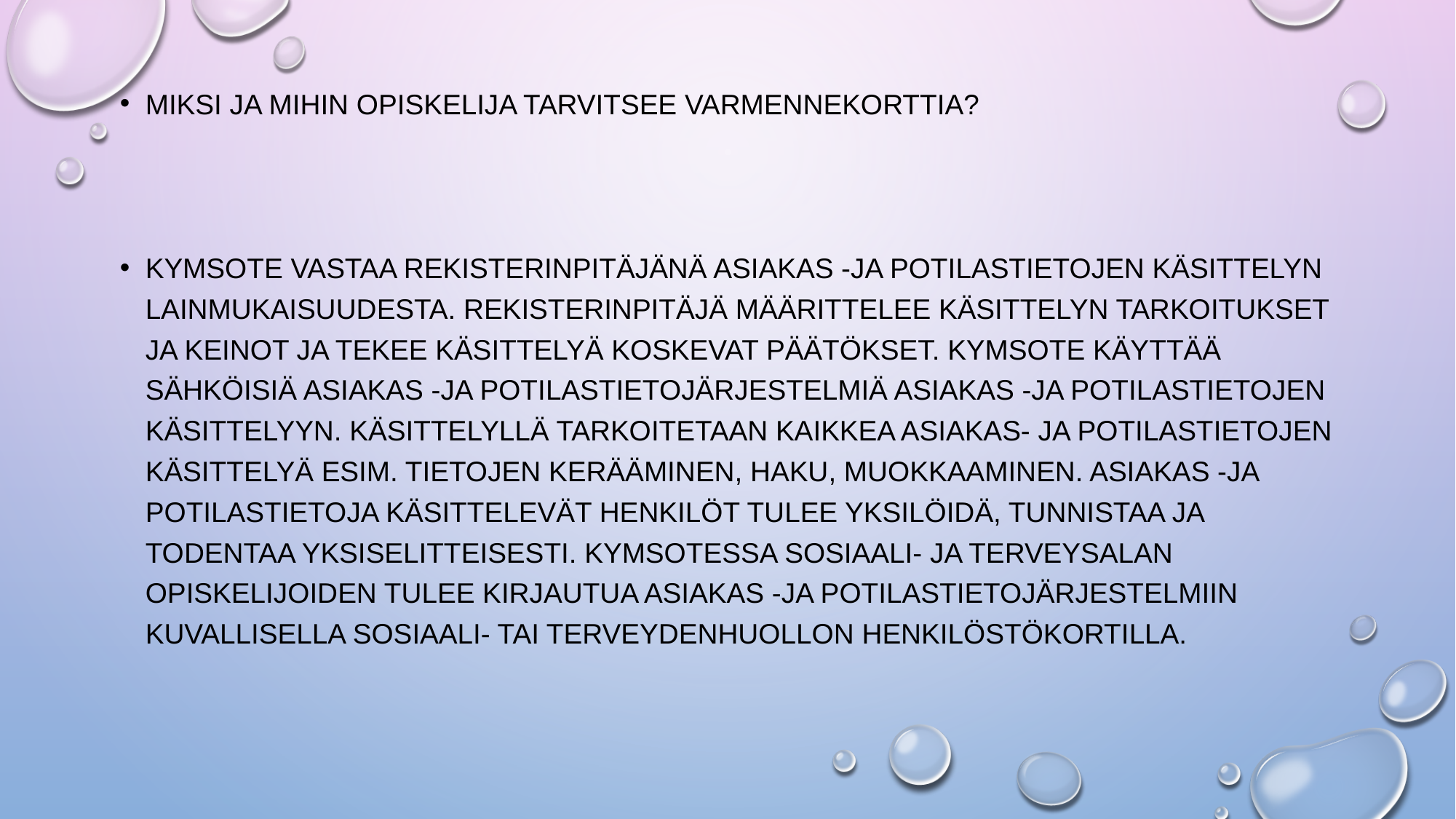

#
Miksi ja mihin opiskelija tarvitsee varmennekorttia?

Kymsote vastaa rekisterinpitäjänä asiakas -ja potilastietojen käsittelyn lainmukaisuudesta. Rekisterinpitäjä määrittelee käsittelyn tarkoitukset ja keinot ja tekee käsittelyä koskevat päätökset. Kymsote käyttää sähköisiä asiakas -ja potilastietojärjestelmiä asiakas -ja potilastietojen käsittelyyn. Käsittelyllä tarkoitetaan kaikkea asiakas- ja potilastietojen käsittelyä esim. tietojen kerääminen, haku, muokkaaminen. Asiakas -ja potilastietoja käsittelevät henkilöt tulee yksilöidä, tunnistaa ja todentaa yksiselitteisesti. Kymsotessa sosiaali- ja terveysalan opiskelijoiden tulee kirjautua asiakas -ja potilastietojärjestelmiin kuvallisella sosiaali- tai terveydenhuollon henkilöstökortilla.